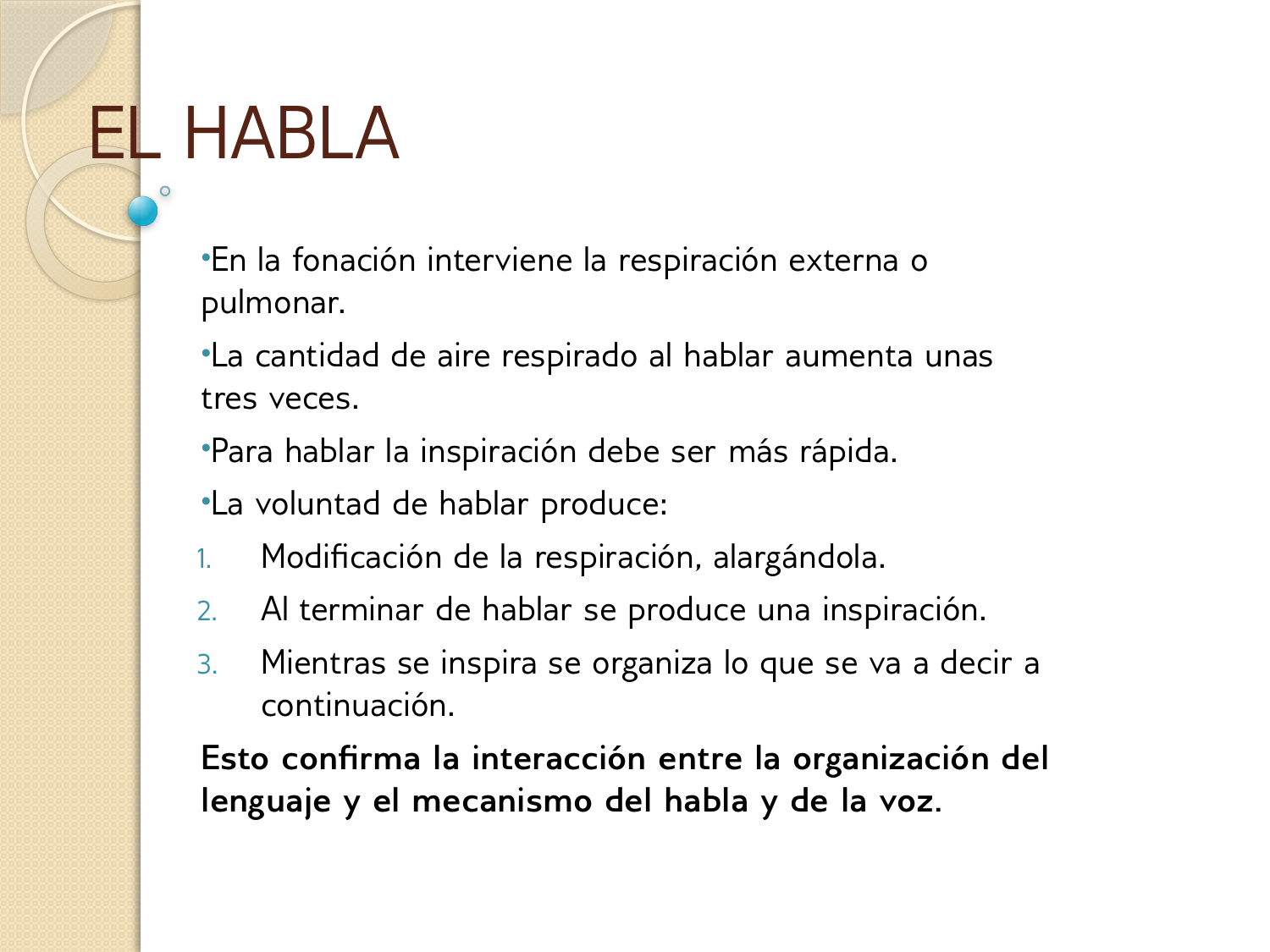

# EL HABLA
En la fonación interviene la respiración externa o pulmonar.
La cantidad de aire respirado al hablar aumenta unas tres veces.
Para hablar la inspiración debe ser más rápida.
La voluntad de hablar produce:
Modificación de la respiración, alargándola.
Al terminar de hablar se produce una inspiración.
Mientras se inspira se organiza lo que se va a decir a continuación.
Esto confirma la interacción entre la organización del lenguaje y el mecanismo del habla y de la voz.